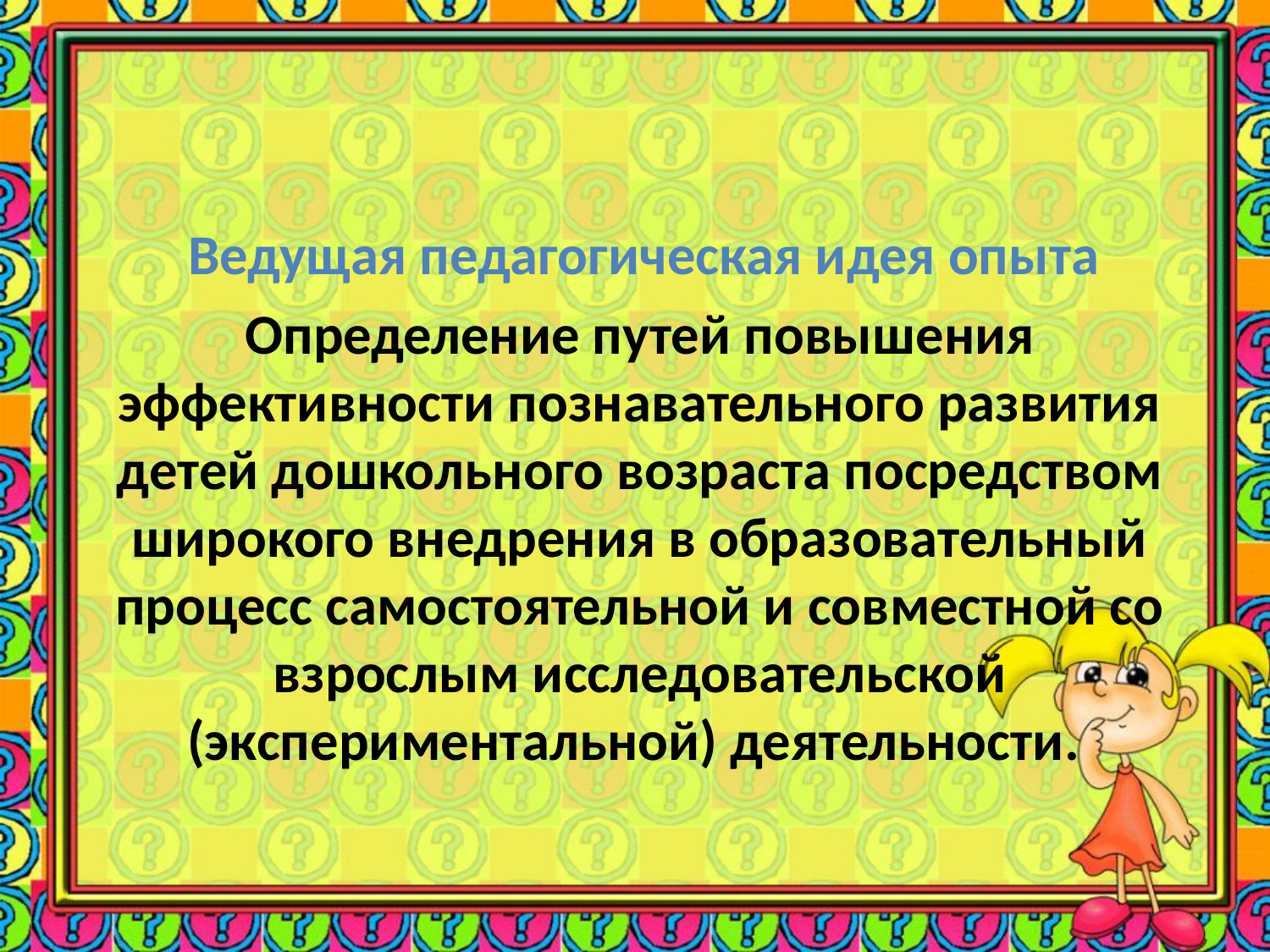

Ведущая педагогическая идея опыта
Определение путей повышения эффективности познавательного развития детей дошкольного возраста посредством широкого внедрения в образовательный процесс самостоятельной и совместной со взрослым исследовательской (экспериментальной) деятельности.